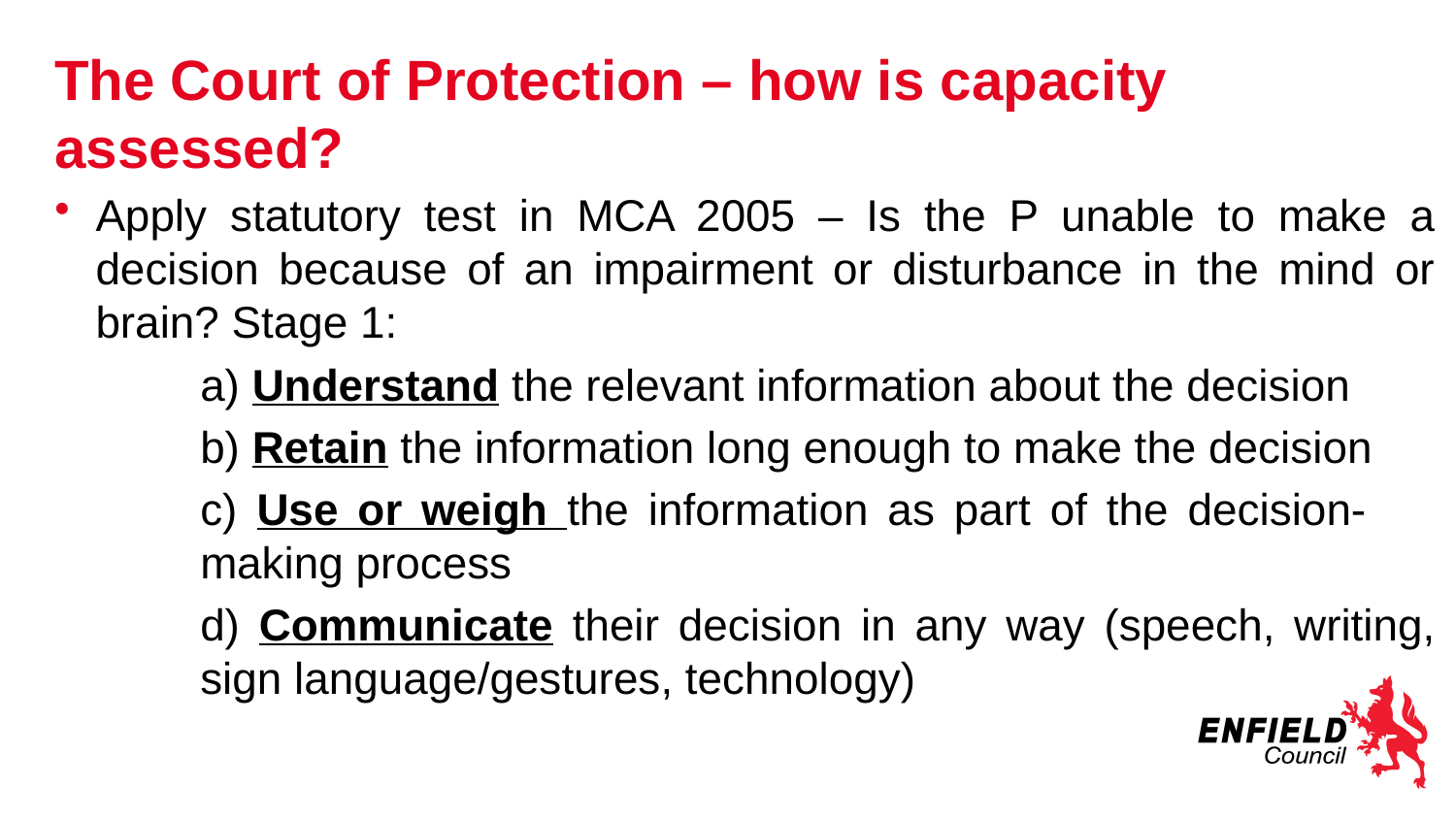

# The Court of Protection – how is capacity assessed?
Apply statutory test in MCA 2005 – Is the P unable to make a decision because of an impairment or disturbance in the mind or brain? Stage 1:
	a) Understand the relevant information about the decision
	b) Retain the information long enough to make the decision
	c) Use or weigh the information as part of the decision-		making process
	d) Communicate their decision in any way (speech, writing, 	sign language/gestures, technology)